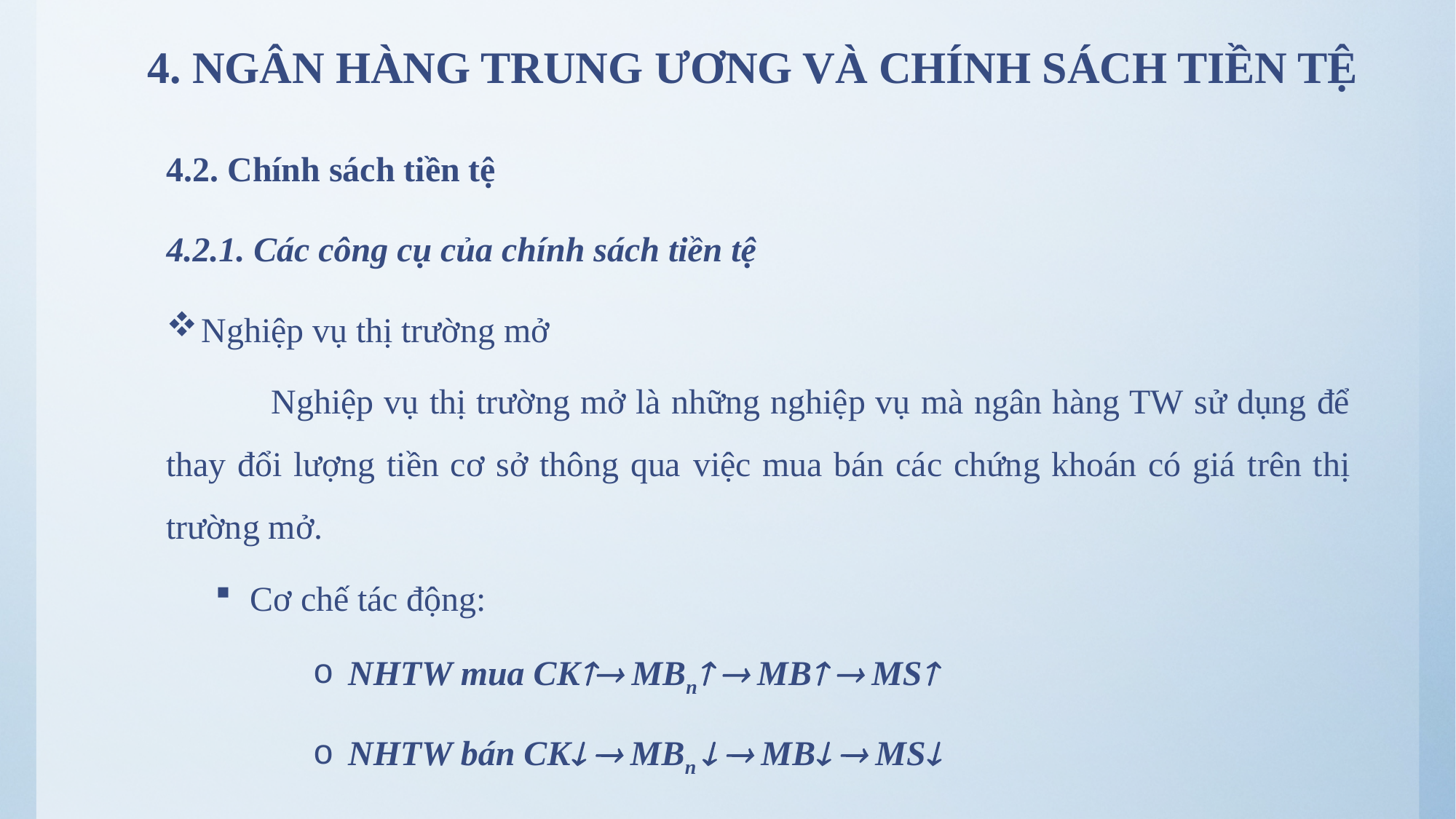

# 4. NGÂN HÀNG TRUNG ƯƠNG VÀ CHÍNH SÁCH TIỀN TỆ
4.2. Chính sách tiền tệ
4.2.1. Các công cụ của chính sách tiền tệ
Nghiệp vụ thị trường mở
	Nghiệp vụ thị trường mở là những nghiệp vụ mà ngân hàng TW sử dụng để thay đổi lượng tiền cơ sở thông qua việc mua bán các chứng khoán có giá trên thị trường mở.
Cơ chế tác động:
NHTW mua CK↑→ MBn↑ → MB↑ → MS↑
NHTW bán CK↓ → MBn ↓ → MB↓ → MS↓